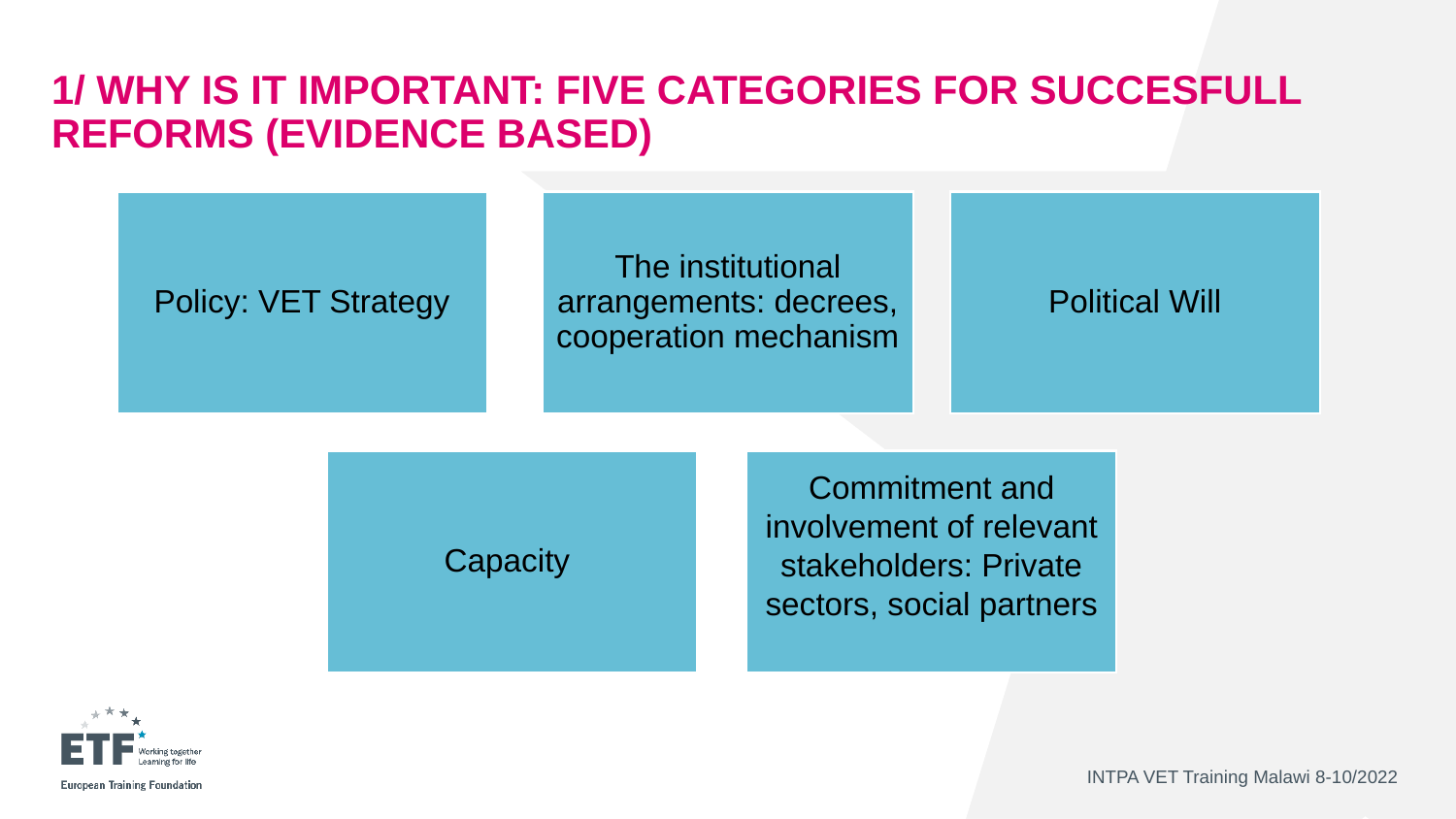

# 1/ Why is it important: FIVE CATEGORIES FOR SUCCESFULL REFORMS (EVIDENCE BASED)
Policy: VET Strategy
The institutional arrangements: decrees, cooperation mechanism
Political Will
Capacity
Commitment and involvement of relevant stakeholders: Private sectors, social partners

INTPA VET Training Malawi 8-10/2022